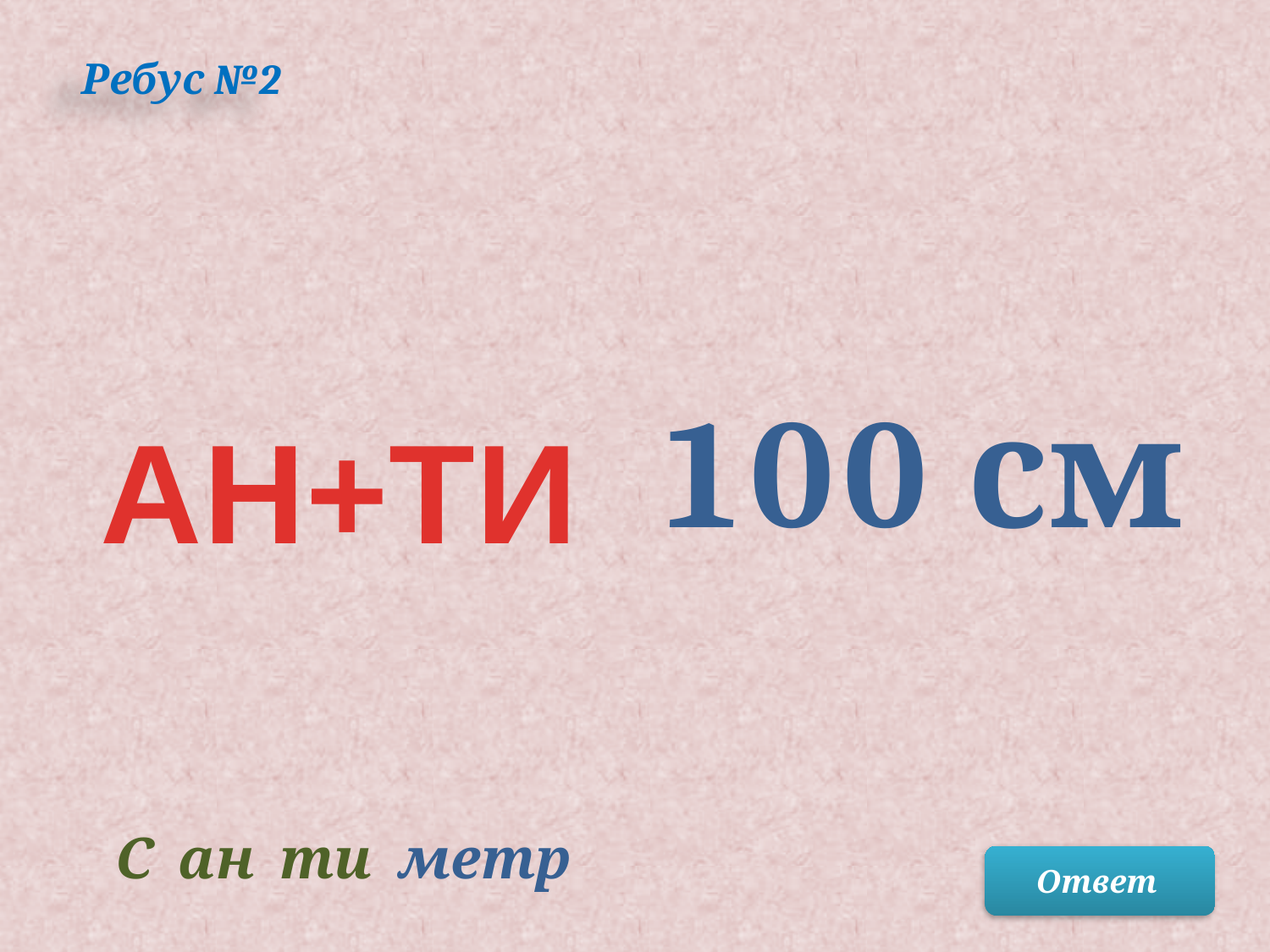

Ребус №2
100 см
АН+ТИ
С  ан  ти  метр
Ответ